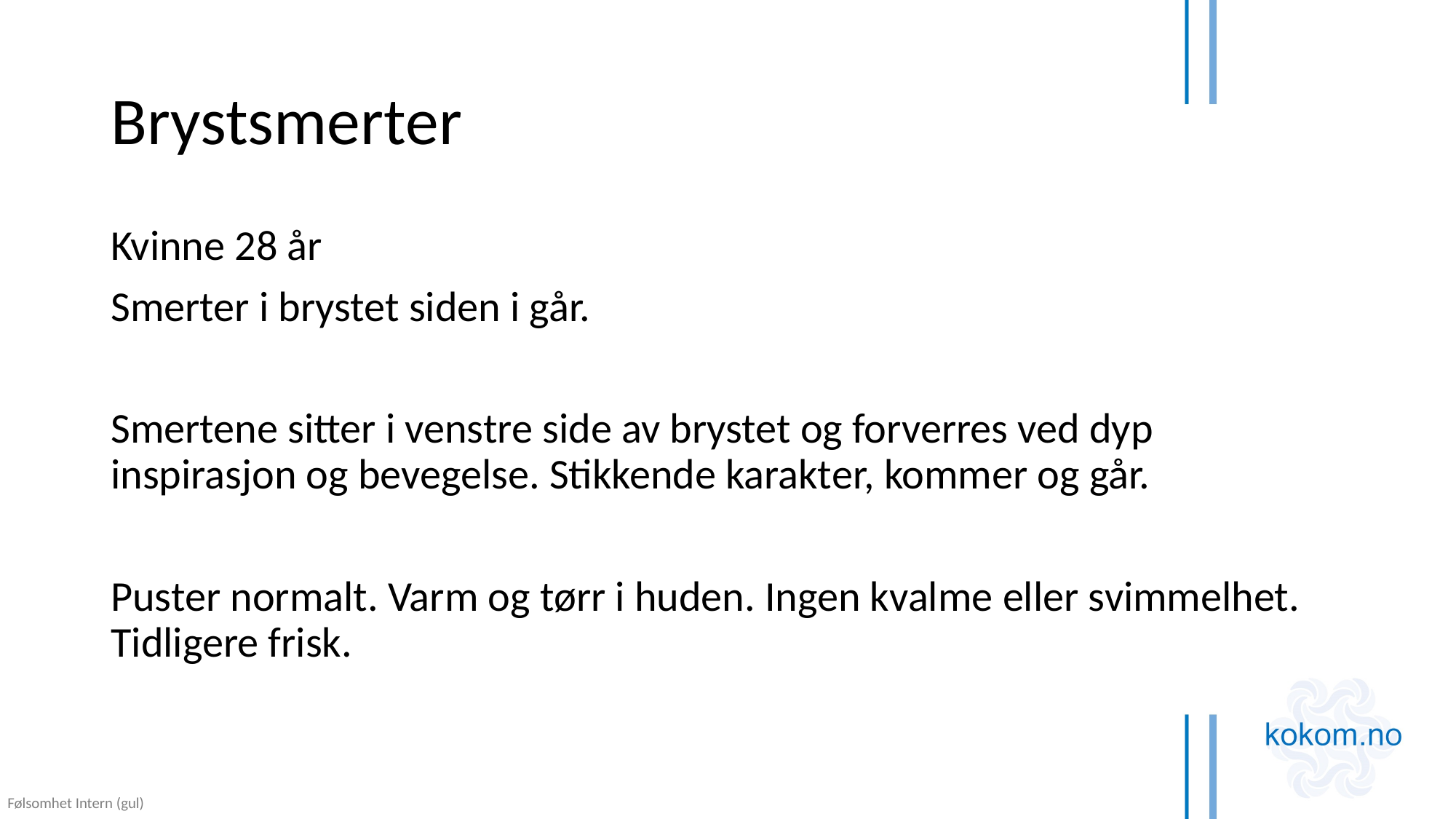

# Brystsmerter
Kvinne 28 år
Smerter i brystet siden i går.

Smertene sitter i venstre side av brystet og forverres ved dyp inspirasjon og bevegelse. Stikkende karakter, kommer og går.

Puster normalt. Varm og tørr i huden. Ingen kvalme eller svimmelhet.  Tidligere frisk.